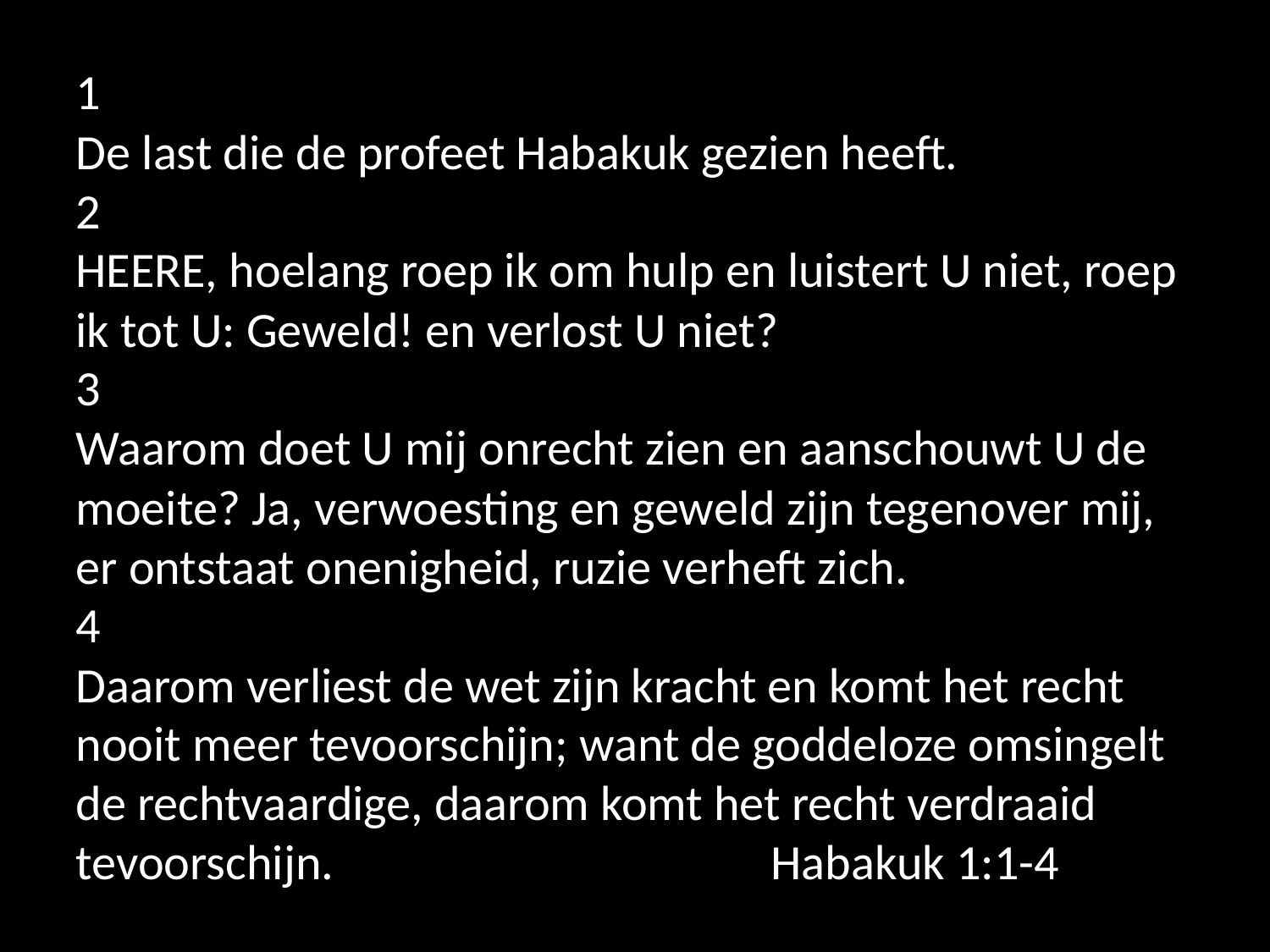

1
De last die de profeet Habakuk gezien heeft.
2
HEERE, hoelang roep ik om hulp en luistert U niet, roep ik tot U: Geweld! en verlost U niet?
3
Waarom doet U mij onrecht zien en aanschouwt U de moeite? Ja, verwoesting en geweld zijn tegenover mij, er ontstaat onenigheid, ruzie verheft zich.
4
Daarom verliest de wet zijn kracht en komt het recht nooit meer tevoorschijn; want de goddeloze omsingelt de rechtvaardige, daarom komt het recht verdraaid tevoorschijn.                                       Habakuk 1:1-4
#